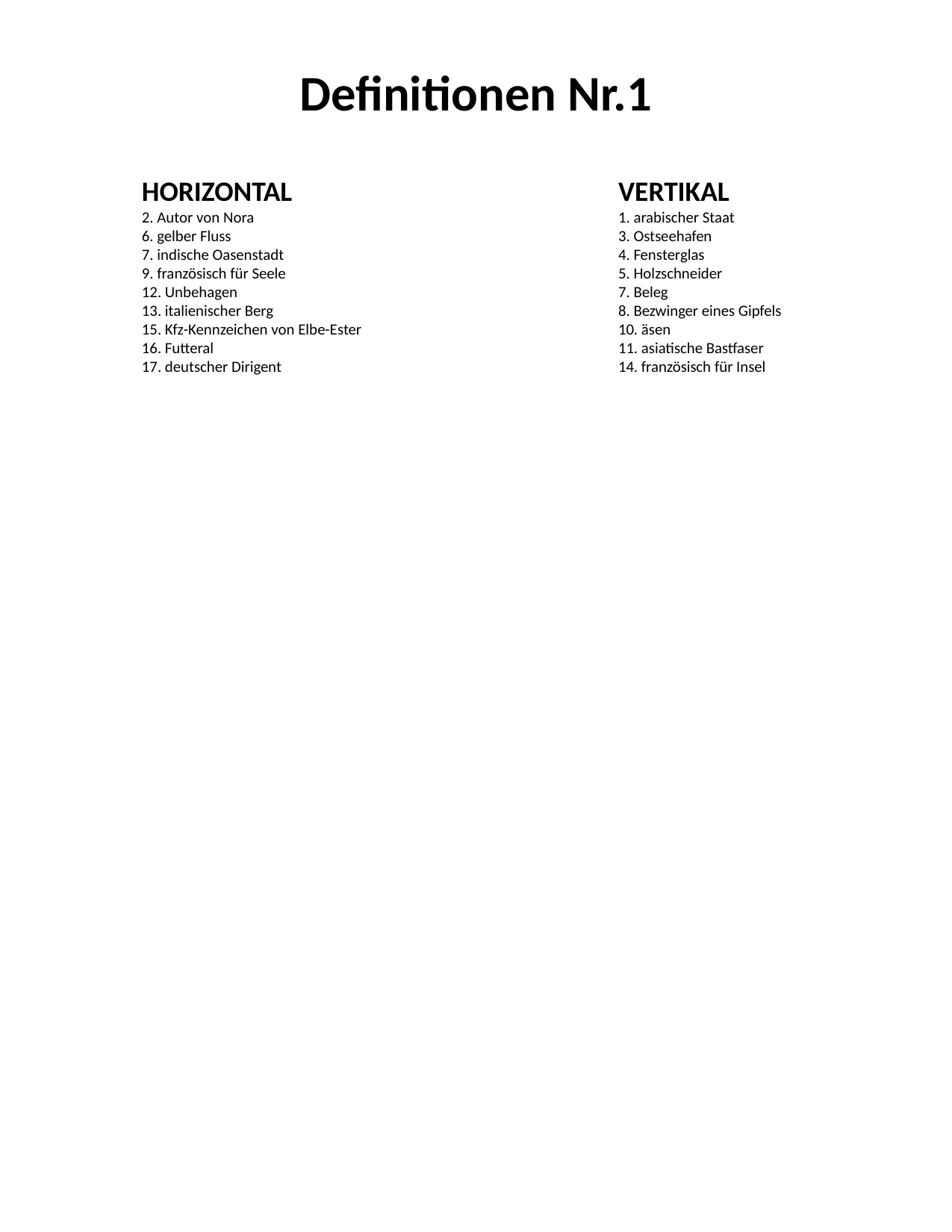

#
Definitionen Nr.1
HORIZONTAL
2. Autor von Nora
6. gelber Fluss
7. indische Oasenstadt
9. französisch für Seele
12. Unbehagen
13. italienischer Berg
15. Kfz-Kennzeichen von Elbe-Ester
16. Futteral
17. deutscher Dirigent
VERTIKAL
1. arabischer Staat
3. Ostseehafen
4. Fensterglas
5. Holzschneider
7. Beleg
8. Bezwinger eines Gipfels
10. äsen
11. asiatische Bastfaser
14. französisch für Insel